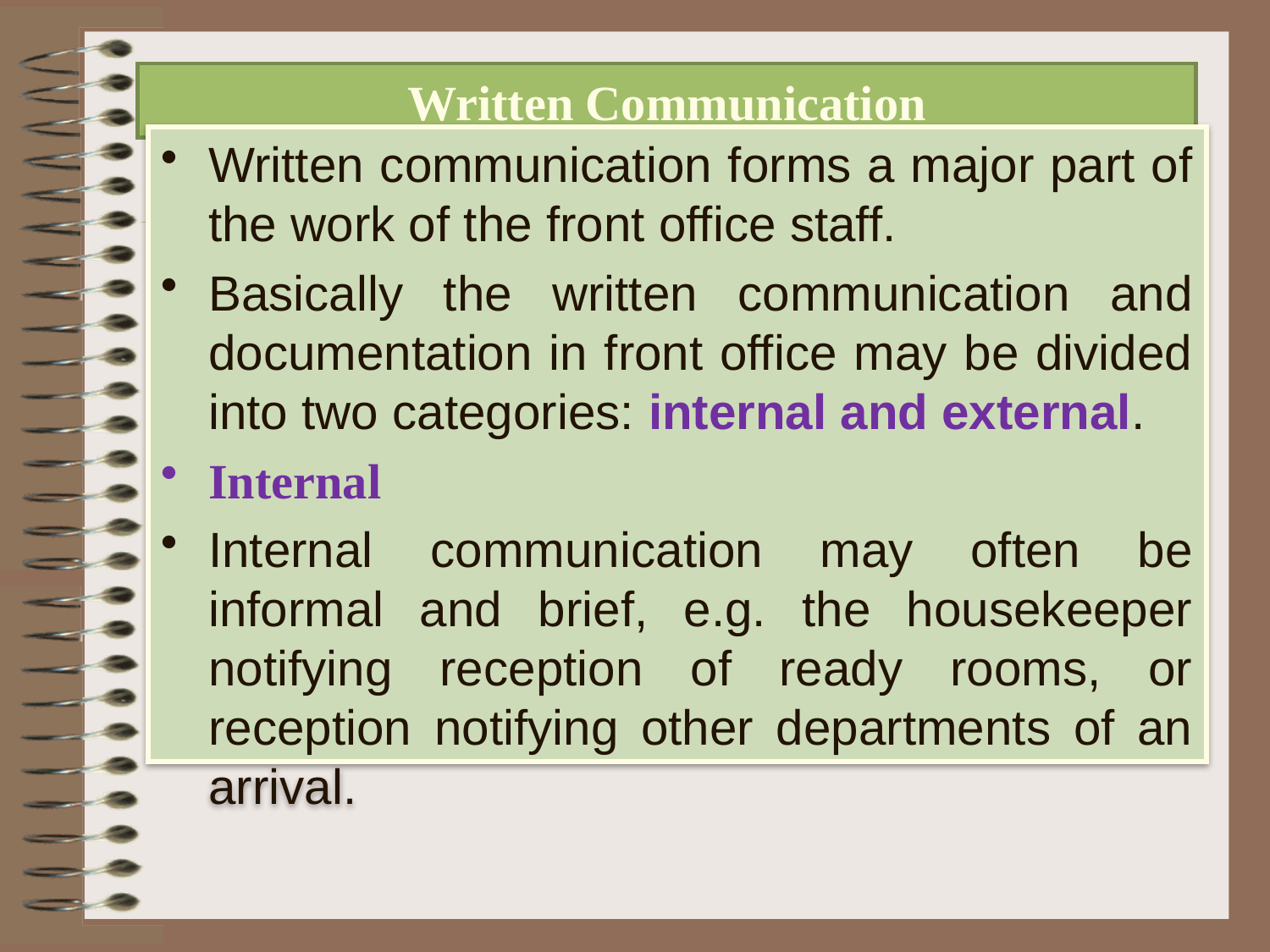

# Written Communication
Written communication forms a major part of the work of the front office staff.
Basically the written communication and documentation in front office may be divided into two categories: internal and external.
Internal
Internal communication may often be informal and brief, e.g. the housekeeper notifying reception of ready rooms, or reception notifying other departments of an arrival.